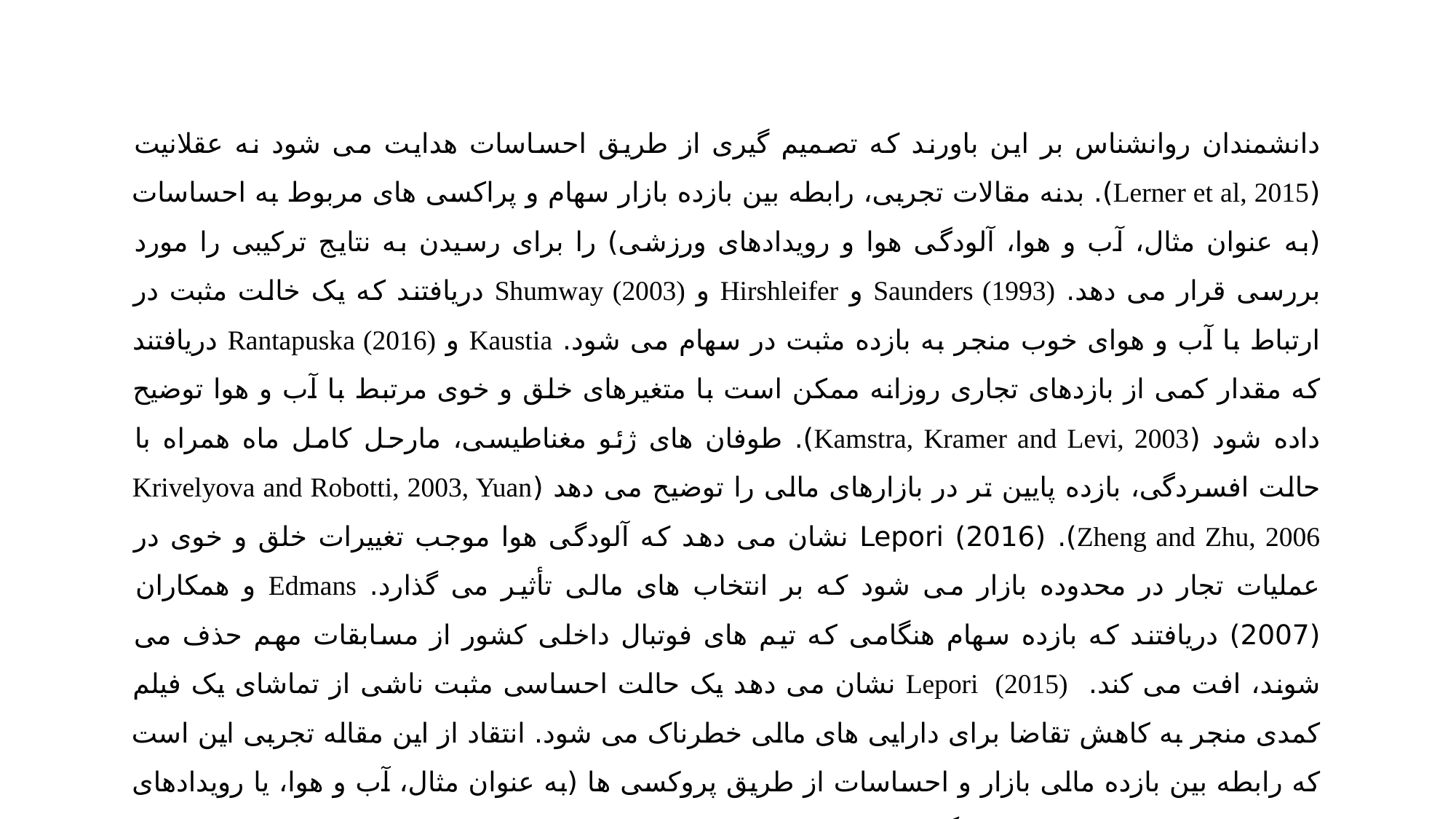

دانشمندان روانشناس بر این باورند که تصمیم گیری از طریق احساسات هدایت می شود نه عقلانیت (Lerner et al, 2015). بدنه مقالات تجربی، رابطه بین بازده بازار سهام و پراکسی های مربوط به احساسات (به عنوان مثال، آب و هوا، آلودگی هوا و رویدادهای ورزشی) را برای رسیدن به نتایج ترکیبی را مورد بررسی قرار می دهد. Saunders (1993) و Hirshleifer و Shumway (2003) دریافتند که یک خالت مثبت در ارتباط با آب و هوای خوب منجر به بازده مثبت در سهام می شود. Kaustia و Rantapuska (2016) دریافتند که مقدار کمی از بازدهای تجاری روزانه ممکن است با متغیرهای خلق و خوی مرتبط با آب و هوا توضیح داده شود (Kamstra, Kramer and Levi, 2003). طوفان های ژئو مغناطیسی، مارحل کامل ماه همراه با حالت افسردگی، بازده پایین تر در بازارهای مالی را توضیح می دهد (Krivelyova and Robotti, 2003, Yuan Zheng and Zhu, 2006). Lepori (2016) نشان می دهد که آلودگی هوا موجب تغییرات خلق و خوی در عملیات تجار در محدوده بازار می شود که بر انتخاب های مالی تأثیر می گذارد. Edmans و همکاران (2007) دریافتند که بازده سهام هنگامی که تیم های فوتبال داخلی کشور از مسابقات مهم حذف می شوند، افت می کند.  Lepori  (2015) نشان می دهد یک حالت احساسی مثبت ناشی از تماشای یک فیلم کمدی منجر به کاهش تقاضا برای دارایی های مالی خطرناک می شود. انتقاد از این مقاله تجربی این است که رابطه بین بازده مالی بازار و احساسات از طریق پروکسی ها (به عنوان مثال، آب و هوا، یا رویدادهای ورزشی) مورد بررسی قرار می گیرد.